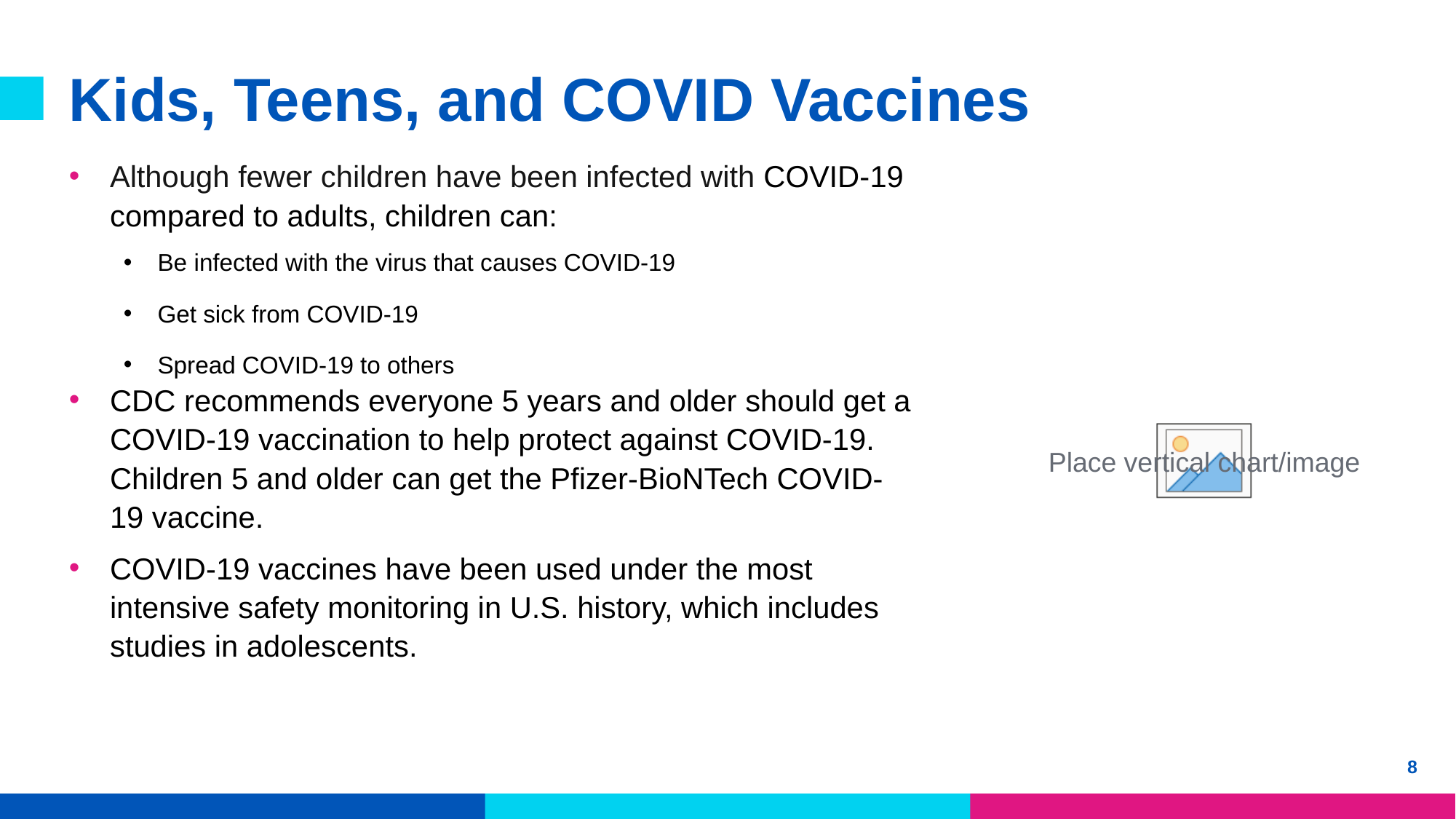

# Kids, Teens, and COVID Vaccines
Although fewer children have been infected with COVID-19 compared to adults, children can:
Be infected with the virus that causes COVID-19
Get sick from COVID-19
Spread COVID-19 to others
CDC recommends everyone 5 years and older should get a COVID-19 vaccination to help protect against COVID-19. Children 5 and older can get the Pfizer-BioNTech COVID-19 vaccine.
COVID-19 vaccines have been used under the most intensive safety monitoring in U.S. history, which includes studies in adolescents.

8